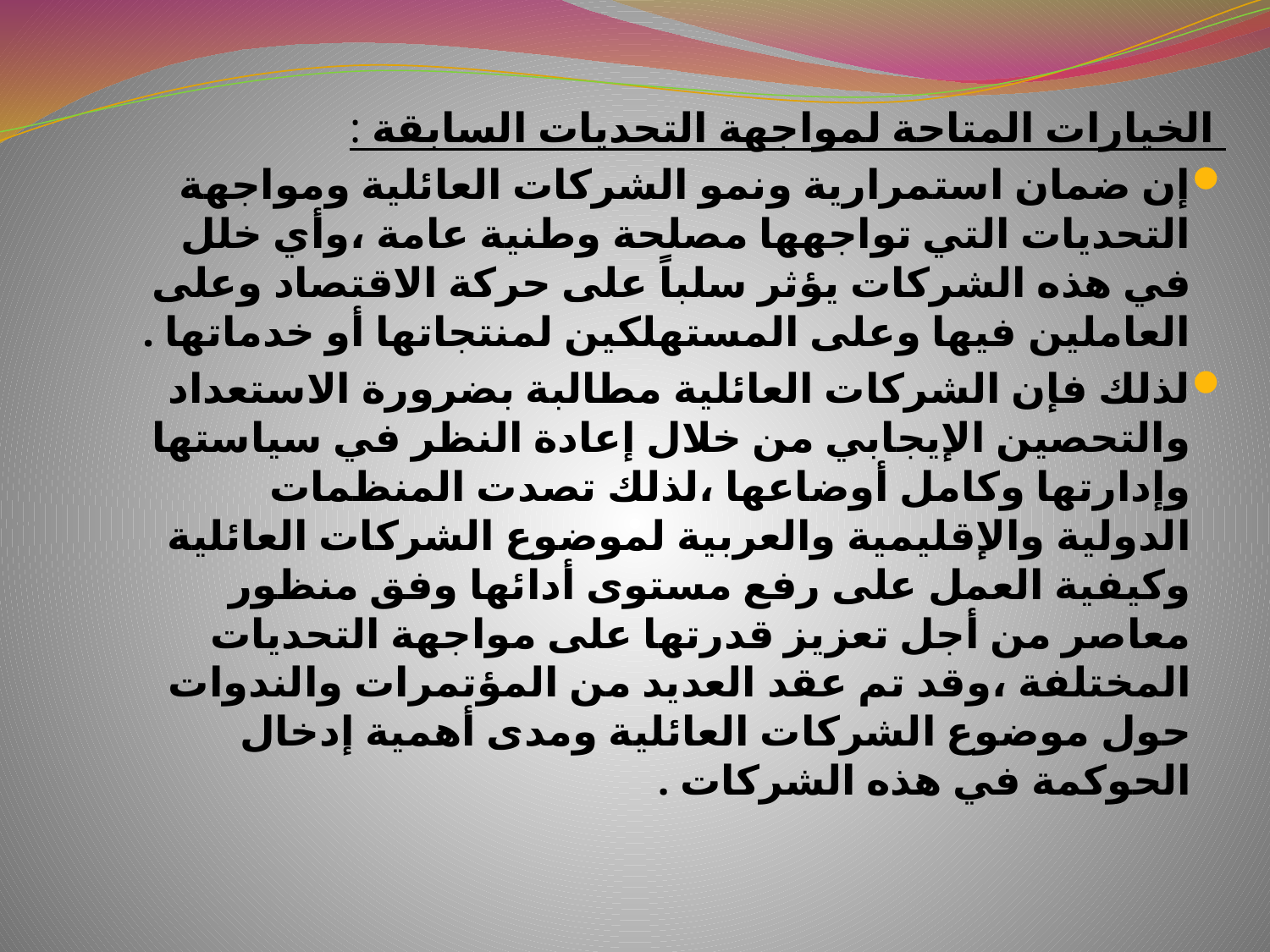

الخيارات المتاحة لمواجهة التحديات السابقة :
إن ضمان استمرارية ونمو الشركات العائلية ومواجهة التحديات التي تواجهها مصلحة وطنية عامة ،وأي خلل في هذه الشركات يؤثر سلباً على حركة الاقتصاد وعلى العاملين فيها وعلى المستهلكين لمنتجاتها أو خدماتها .
لذلك فإن الشركات العائلية مطالبة بضرورة الاستعداد والتحصين الإيجابي من خلال إعادة النظر في سياستها وإدارتها وكامل أوضاعها ،لذلك تصدت المنظمات الدولية والإقليمية والعربية لموضوع الشركات العائلية وكيفية العمل على رفع مستوى أدائها وفق منظور معاصر من أجل تعزيز قدرتها على مواجهة التحديات المختلفة ،وقد تم عقد العديد من المؤتمرات والندوات حول موضوع الشركات العائلية ومدى أهمية إدخال الحوكمة في هذه الشركات .